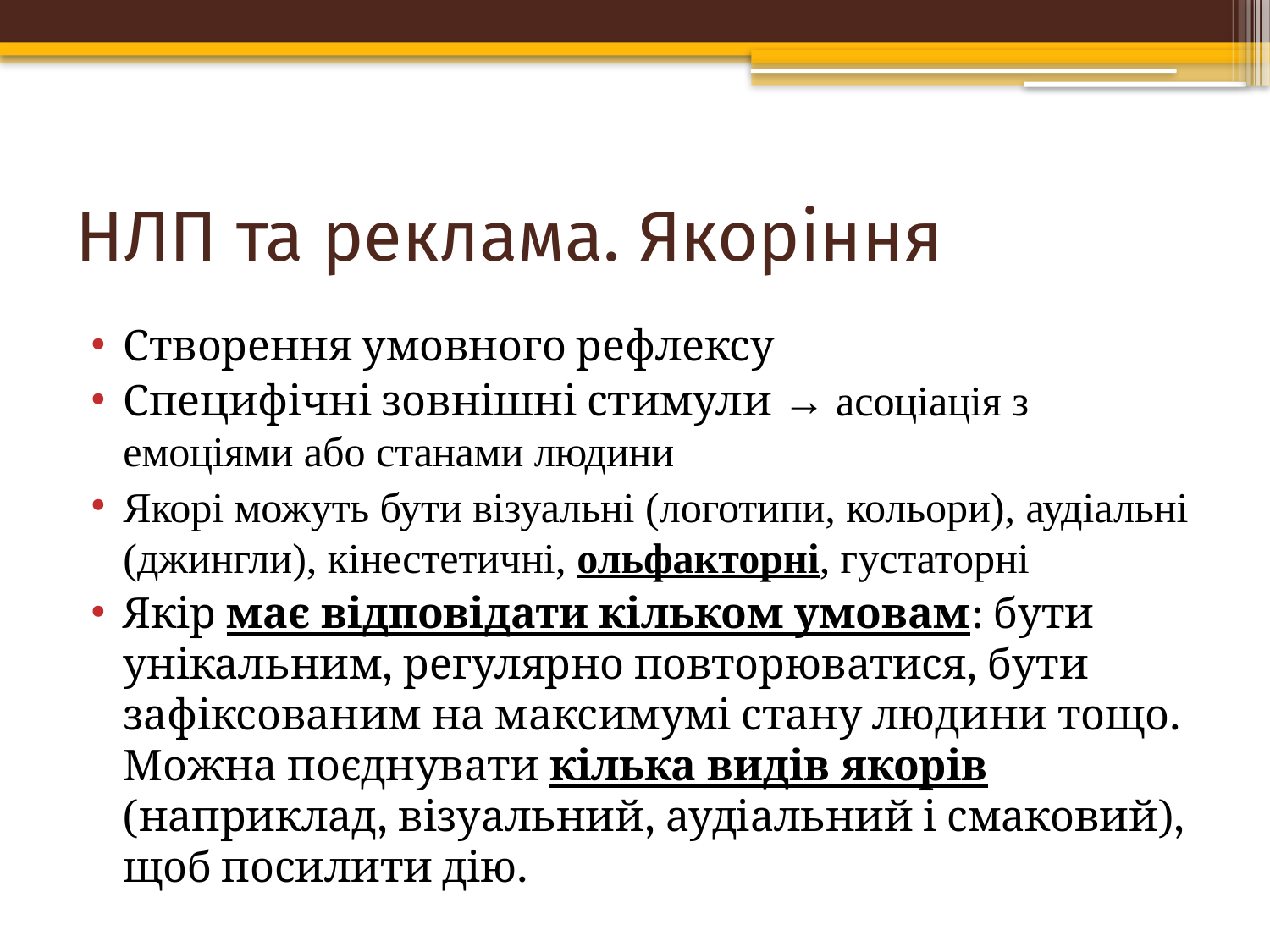

# НЛП та реклама. Якоріння
Створення умовного рефлексу
Специфічні зовнішні стимули → асоціація з емоціями або станами людини
Якорі можуть бути візуальні (логотипи, кольори), аудіальні (джингли), кінестетичні, ольфакторні, густаторні
Якір має відповідати кільком умовам: бути унікальним, регулярно повторюватися, бути зафіксованим на максимумі стану людини тощо. Можна поєднувати кілька видів якорів (наприклад, візуальний, аудіальний і смаковий), щоб посилити дію.